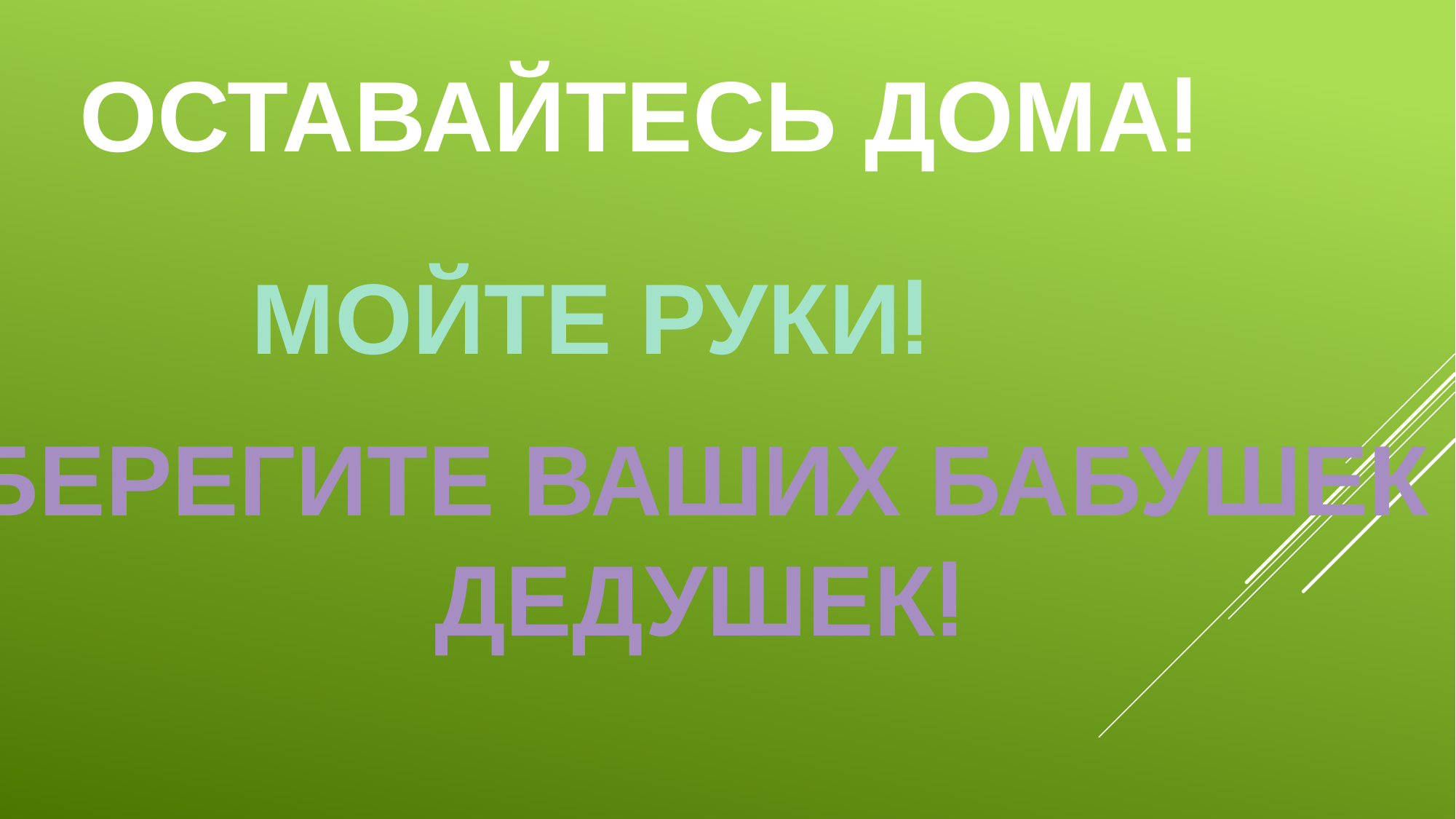

ОСТАВАЙТЕСЬ ДОМА!
МОЙТЕ РУКИ!
БЕРЕГИТЕ ВАШИХ БАБУШЕК
ДЕДУШЕК!